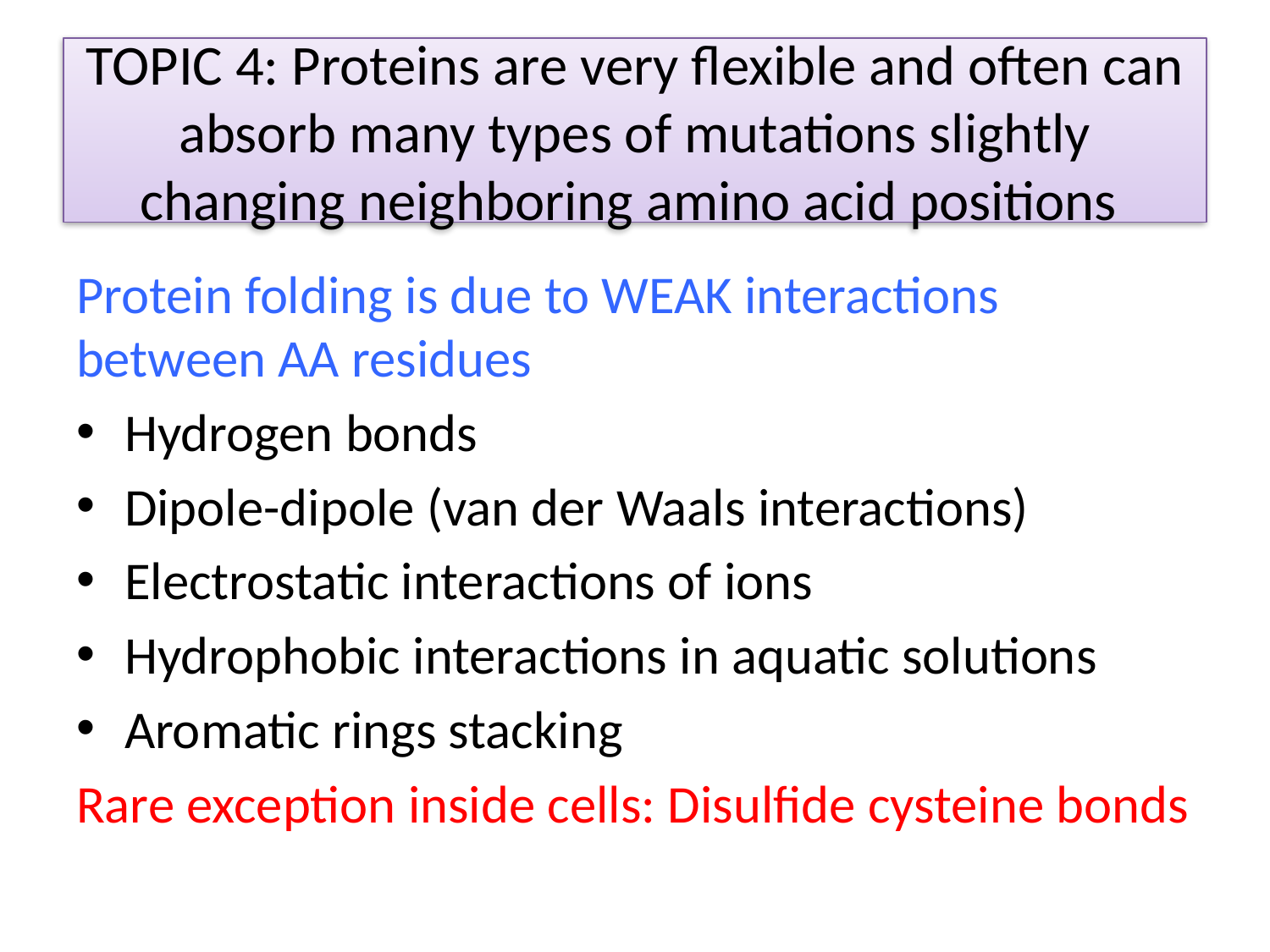

# TOPIC 4: Proteins are very flexible and often can absorb many types of mutations slightly changing neighboring amino acid positions
Protein folding is due to WEAK interactions between AA residues
Hydrogen bonds
Dipole-dipole (van der Waals interactions)
Electrostatic interactions of ions
Hydrophobic interactions in aquatic solutions
Aromatic rings stacking
Rare exception inside cells: Disulfide cysteine bonds